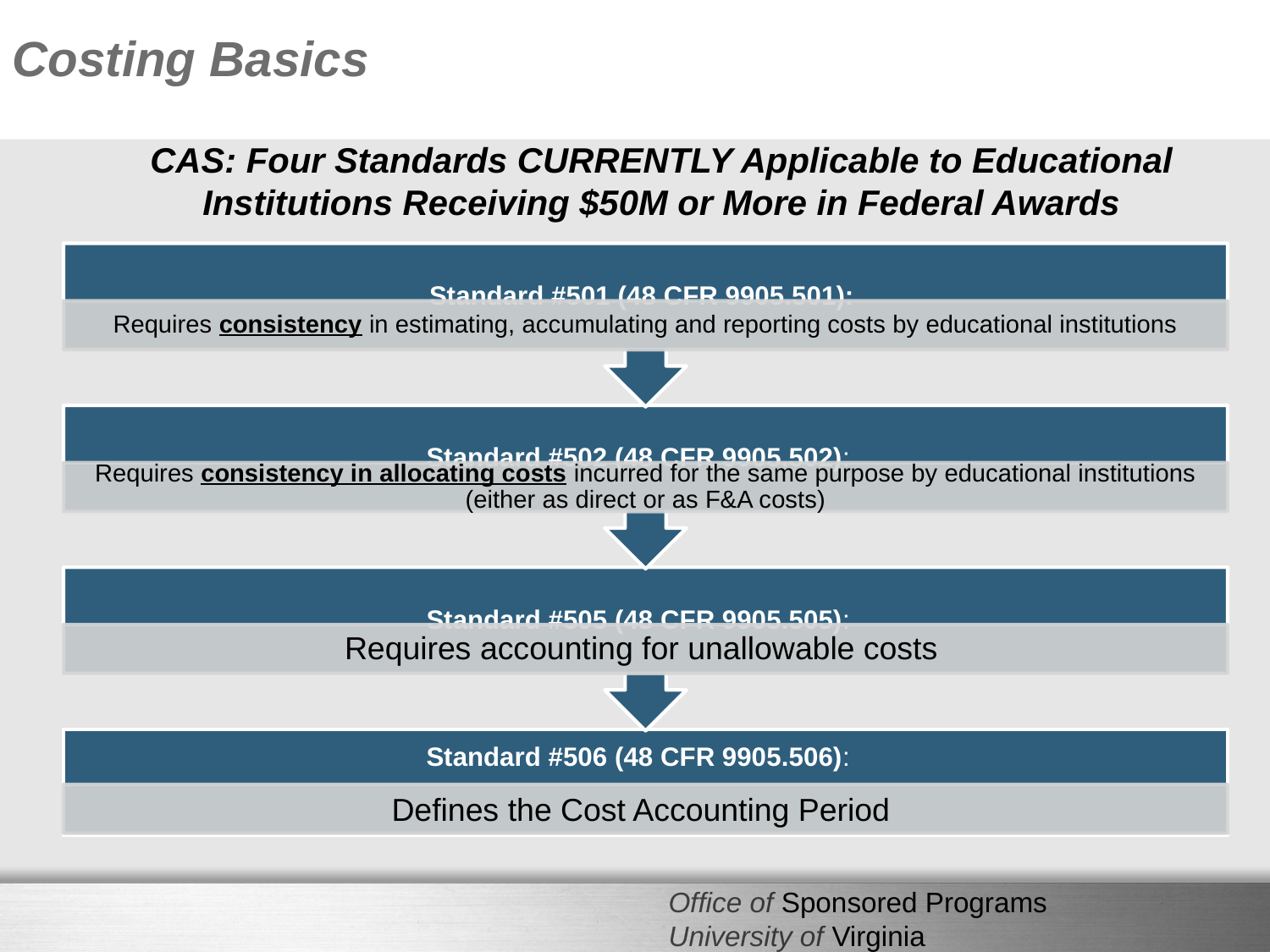

Costing Basics
# CAS: Four Standards CURRENTLY Applicable to Educational Institutions Receiving $50M or More in Federal Awards
Standard #506 (48 CFR 9905.506):
Defines the Cost Accounting Period
Standard #505 (48 CFR 9905.505):
Requires accounting for unallowable costs
Standard #502 (48 CFR 9905.502):
Requires consistency in allocating costs incurred for the same purpose by educational institutions (either as direct or as F&A costs)
Standard #501 (48 CFR 9905.501):
Requires consistency in estimating, accumulating and reporting costs by educational institutions